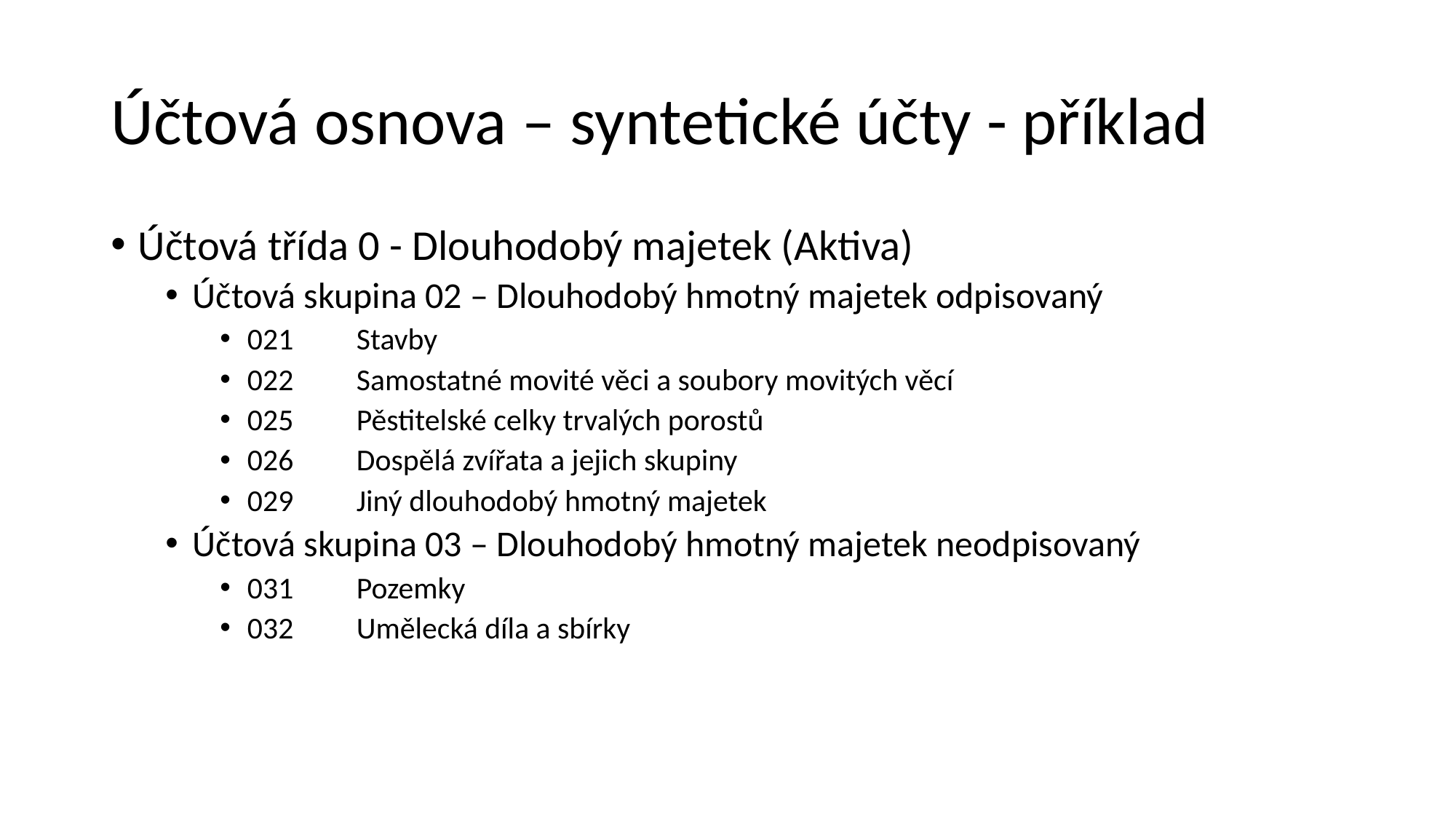

# Účtová osnova – syntetické účty - příklad
Účtová třída 0 - Dlouhodobý majetek (Aktiva)
Účtová skupina 02 – Dlouhodobý hmotný majetek odpisovaný
021	Stavby
022	Samostatné movité věci a soubory movitých věcí
025	Pěstitelské celky trvalých porostů
026	Dospělá zvířata a jejich skupiny
029	Jiný dlouhodobý hmotný majetek
Účtová skupina 03 – Dlouhodobý hmotný majetek neodpisovaný
031	Pozemky
032	Umělecká díla a sbírky